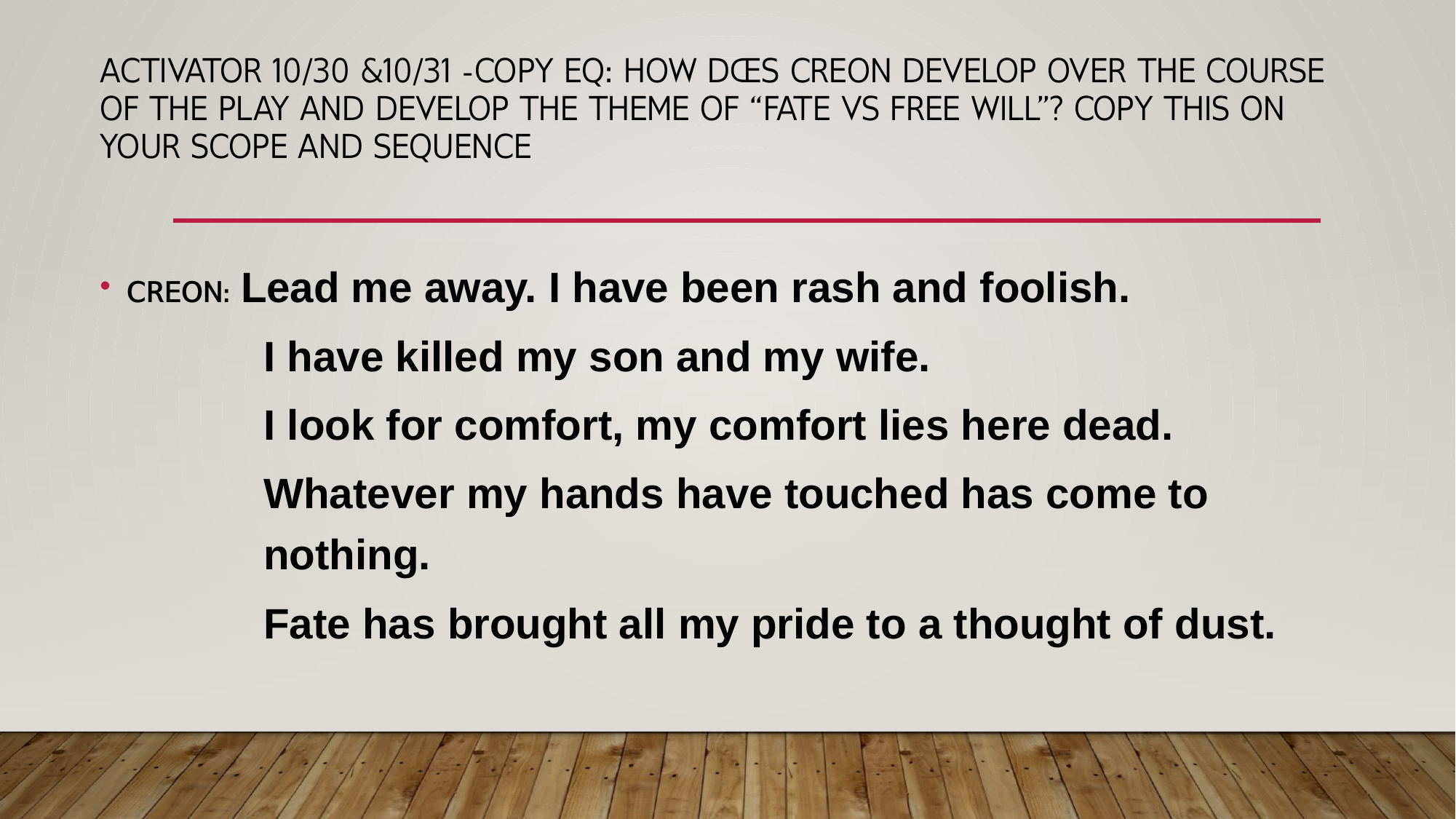

# Activator 10/30 &10/31 -COPY EQ: How does Creon develop over the course of the play and develop the theme of “Fate vs Free will”? Copy this on your scope and sequence
CREON: Lead me away. I have been rash and foolish.
I have killed my son and my wife.
I look for comfort, my comfort lies here dead.
Whatever my hands have touched has come to nothing.
Fate has brought all my pride to a thought of dust.